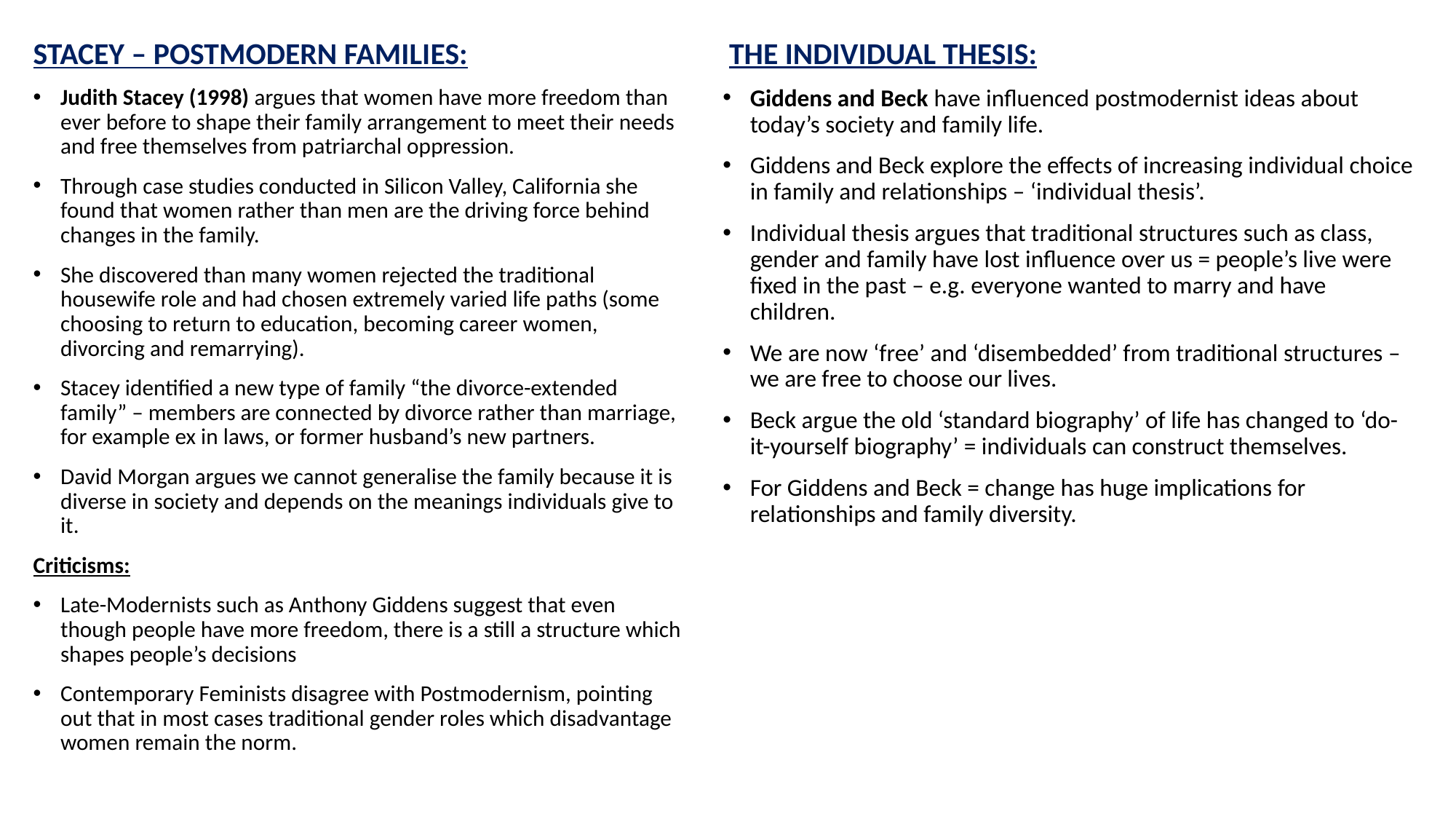

THE INDIVIDUAL THESIS:
STACEY – POSTMODERN FAMILIES:
Judith Stacey (1998) argues that women have more freedom than ever before to shape their family arrangement to meet their needs and free themselves from patriarchal oppression.
Through case studies conducted in Silicon Valley, California she found that women rather than men are the driving force behind changes in the family.
She discovered than many women rejected the traditional housewife role and had chosen extremely varied life paths (some choosing to return to education, becoming career women, divorcing and remarrying).
Stacey identified a new type of family “the divorce-extended family” – members are connected by divorce rather than marriage, for example ex in laws, or former husband’s new partners.
David Morgan argues we cannot generalise the family because it is diverse in society and depends on the meanings individuals give to it.
Criticisms:
Late-Modernists such as Anthony Giddens suggest that even though people have more freedom, there is a still a structure which shapes people’s decisions
Contemporary Feminists disagree with Postmodernism, pointing out that in most cases traditional gender roles which disadvantage women remain the norm.

Giddens and Beck have influenced postmodernist ideas about today’s society and family life.
Giddens and Beck explore the effects of increasing individual choice in family and relationships – ‘individual thesis’.
Individual thesis argues that traditional structures such as class, gender and family have lost influence over us = people’s live were fixed in the past – e.g. everyone wanted to marry and have children.
We are now ‘free’ and ‘disembedded’ from traditional structures – we are free to choose our lives.
Beck argue the old ‘standard biography’ of life has changed to ‘do-it-yourself biography’ = individuals can construct themselves.
For Giddens and Beck = change has huge implications for relationships and family diversity.